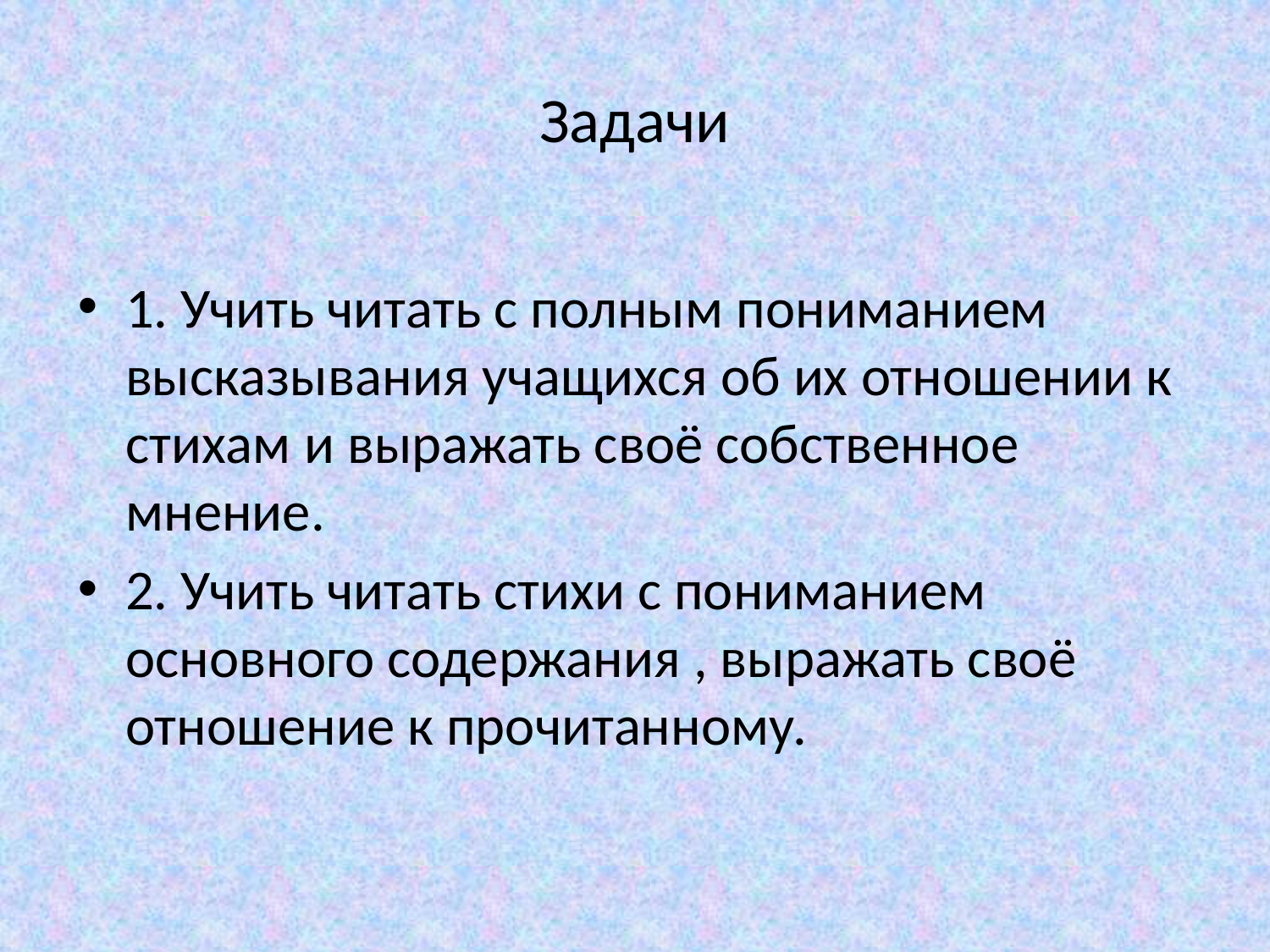

# Задачи

1. Учить читать с полным пониманием высказывания учащихся об их отношении к стихам и выражать своё собственное мнение.
2. Учить читать стихи с пониманием основного содержания , выражать своё отношение к прочитанному.